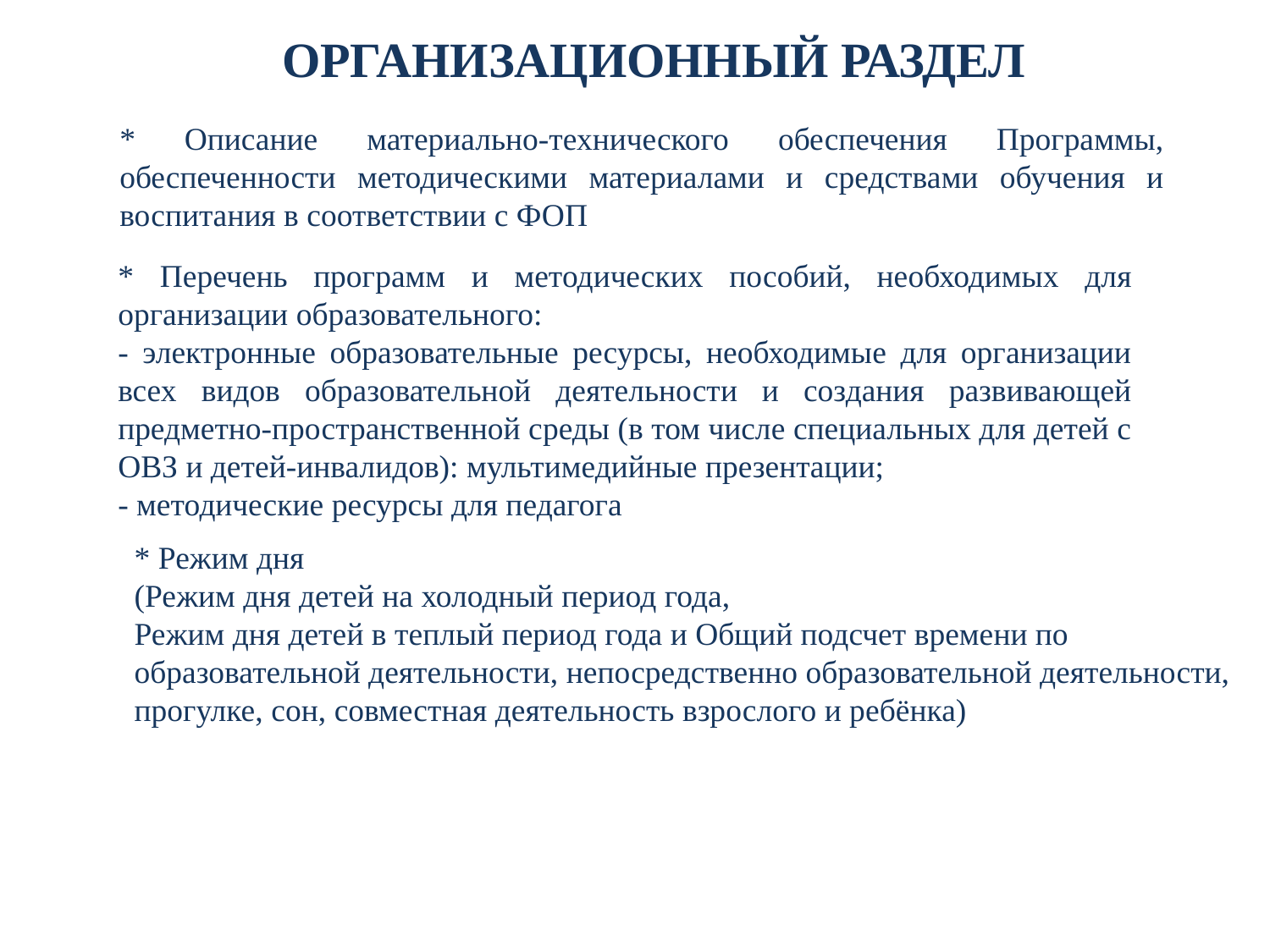

ОРГАНИЗАЦИОННЫЙ РАЗДЕЛ
* Описание материально-технического обеспечения Программы, обеспеченности методическими материалами и средствами обучения и воспитания в соответствии с ФОП
* Перечень программ и методических пособий, необходимых для организации образовательного:
- электронные образовательные ресурсы, необходимые для организации всех видов образовательной деятельности и создания развивающей предметно-пространственной среды (в том числе специальных для детей с ОВЗ и детей-инвалидов): мультимедийные презентации;
- методические ресурсы для педагога
* Режим дня
(Режим дня детей на холодный период года,
Режим дня детей в теплый период года и Общий подсчет времени по
образовательной деятельности, непосредственно образовательной деятельности,
прогулке, сон, совместная деятельность взрослого и ребёнка)